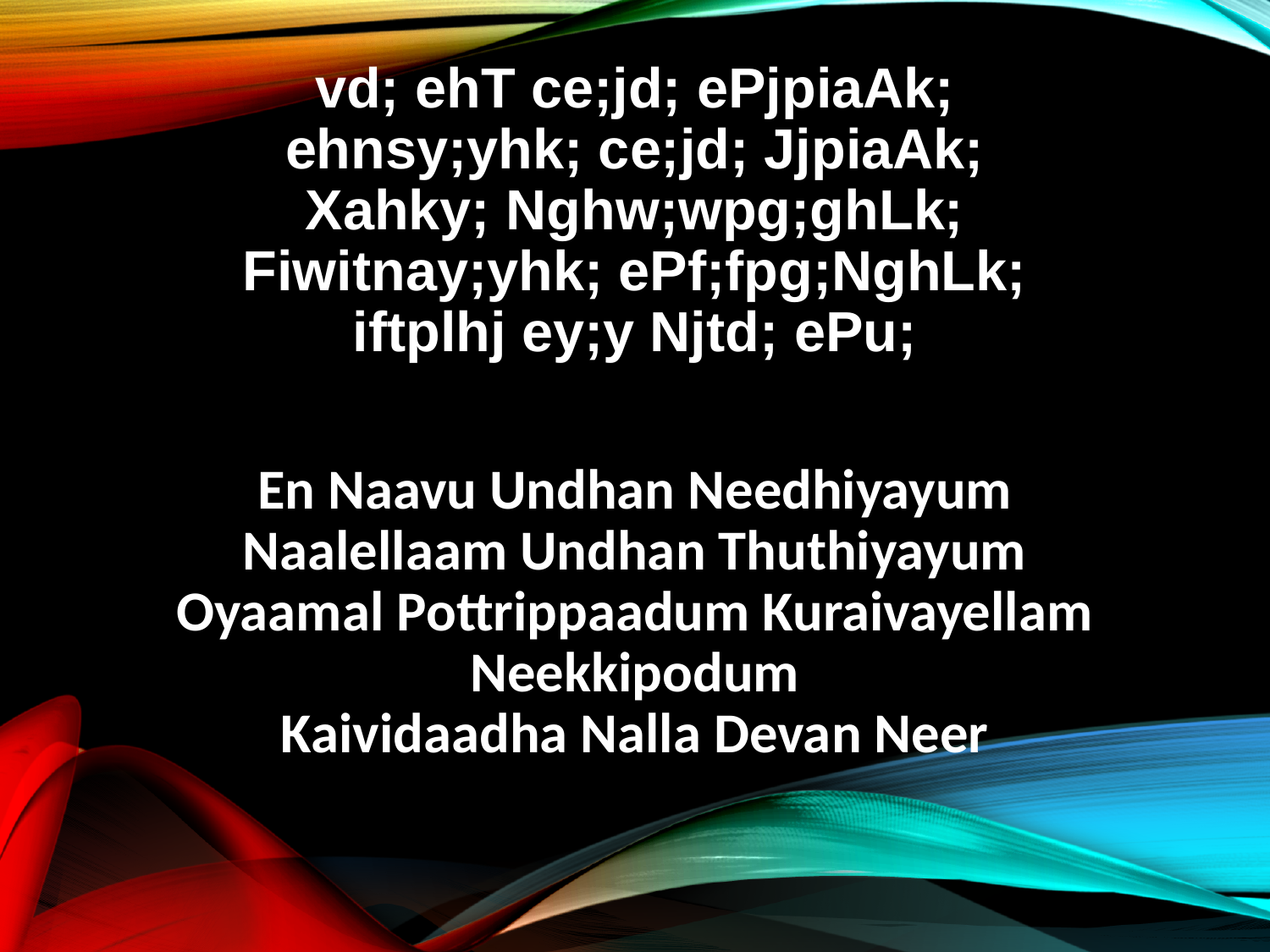

vd; ehT ce;jd; ePjpiaAk;
ehnsy;yhk; ce;jd; JjpiaAk;
Xahky; Nghw;wpg;ghLk;
Fiwitnay;yhk; ePf;fpg;NghLk;
iftplhj ey;y Njtd; ePu;

En Naavu Undhan Needhiyayum
Naalellaam Undhan Thuthiyayum
Oyaamal Pottrippaadum Kuraivayellam Neekkipodum
Kaividaadha Nalla Devan Neer